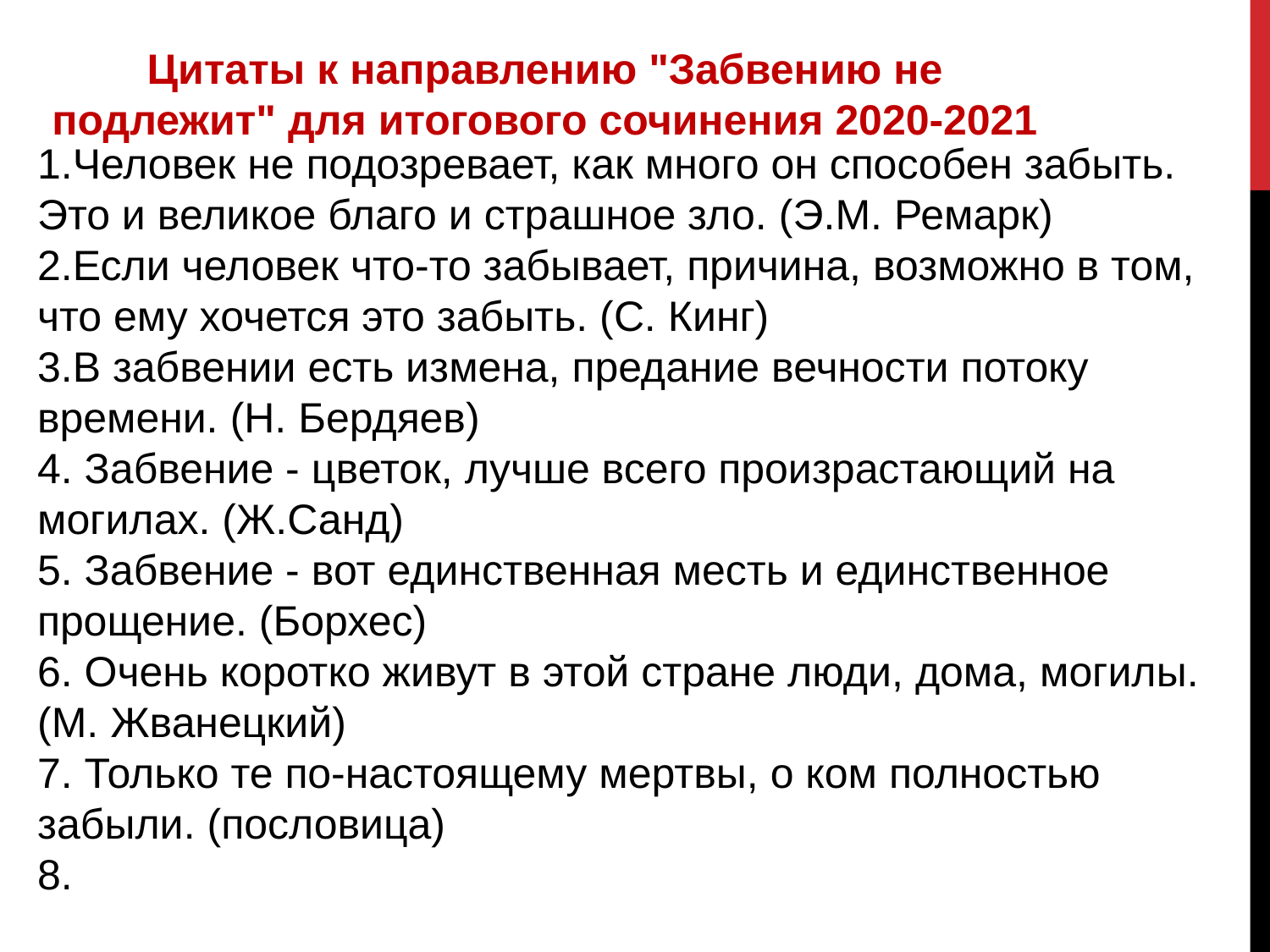

Цитаты к направлению "Забвению не подлежит" для итогового сочинения 2020-2021
1.Человек не подозревает, как много он способен забыть. Это и великое благо и страшное зло. (Э.М. Ремарк)
2.Если человек что-то забывает, причина, возможно в том, что ему хочется это забыть. (С. Кинг)
3.В забвении есть измена, предание вечности потоку времени. (Н. Бердяев)
4. Забвение - цветок, лучше всего произрастающий на могилах. (Ж.Санд)
5. Забвение - вот единственная месть и единственное прощение. (Борхес)
6. Очень коротко живут в этой стране люди, дома, могилы. (М. Жванецкий)
7. Только те по-настоящему мертвы, о ком полностью забыли. (пословица)
8.